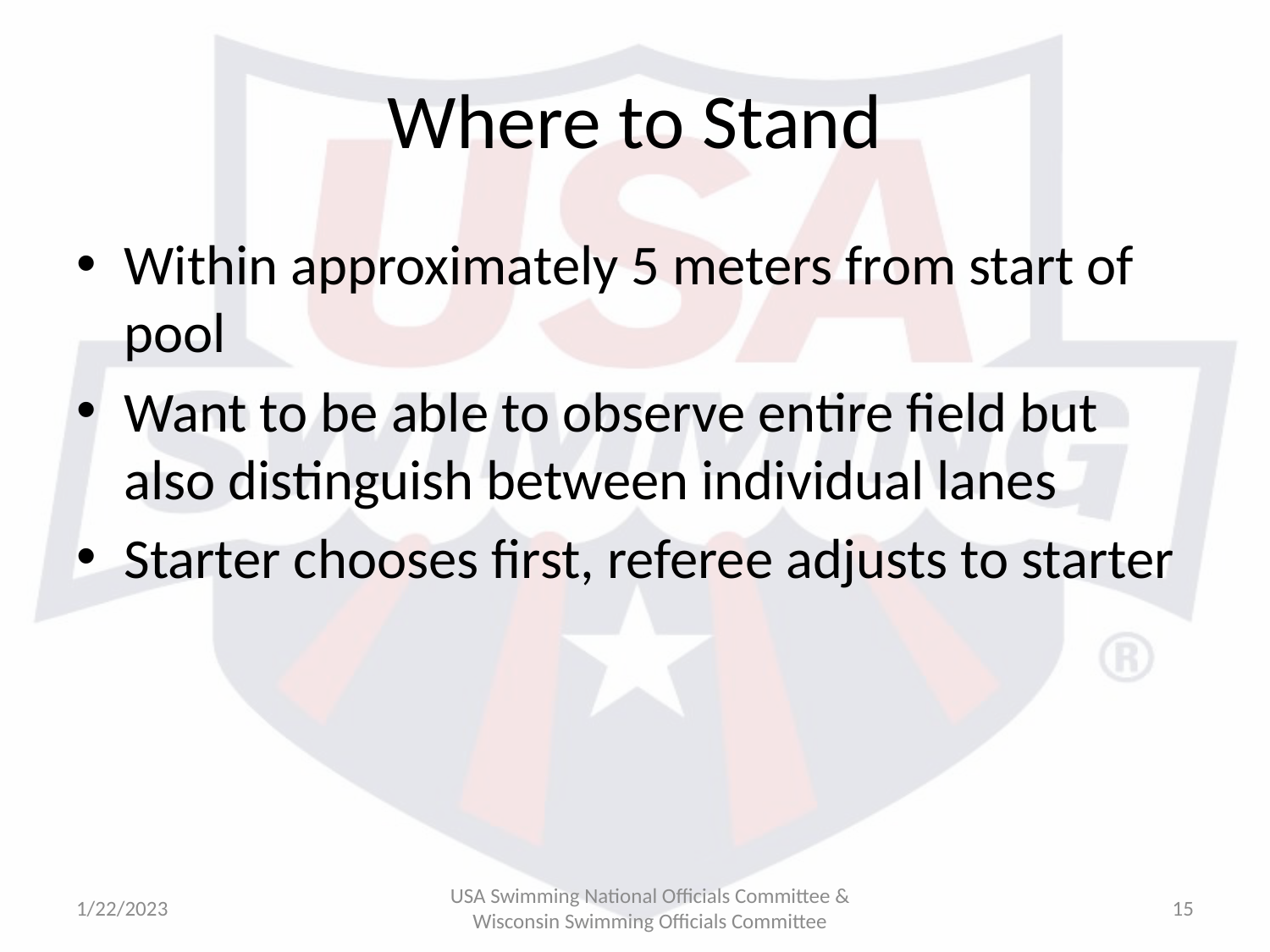

# Where to Stand
Within approximately 5 meters from start of pool
Want to be able to observe entire field but also distinguish between individual lanes
Starter chooses first, referee adjusts to starter
1/22/2023
USA Swimming National Officials Committee & Wisconsin Swimming Officials Committee
15